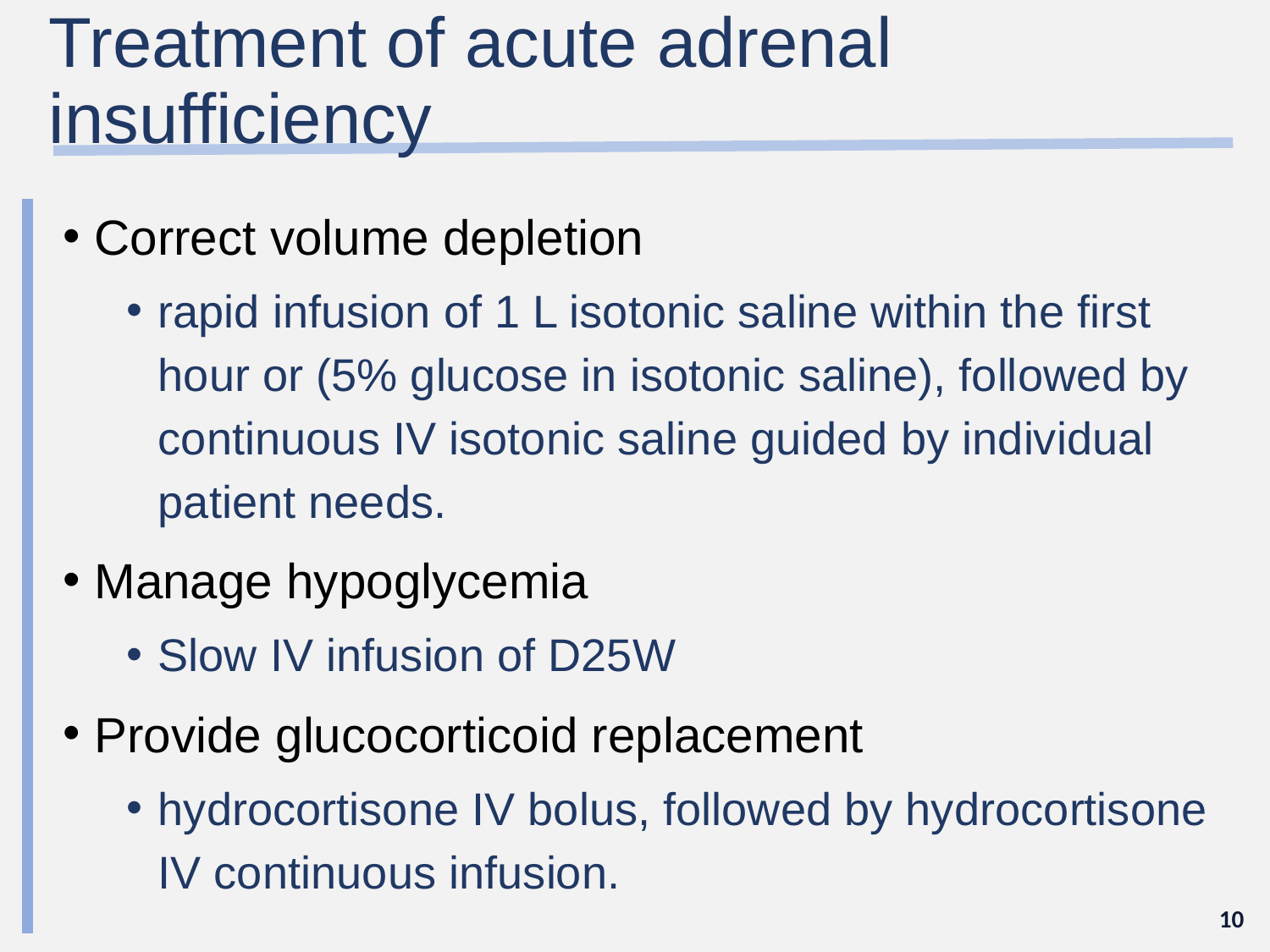

# Treatment of acute adrenal insufficiency
Correct volume depletion
rapid infusion of 1 L isotonic saline within the first hour or (5% glucose in isotonic saline), followed by continuous IV isotonic saline guided by individual patient needs.
Manage hypoglycemia
Slow IV infusion of D25W
Provide glucocorticoid replacement
hydrocortisone IV bolus, followed by hydrocortisone IV continuous infusion.
10